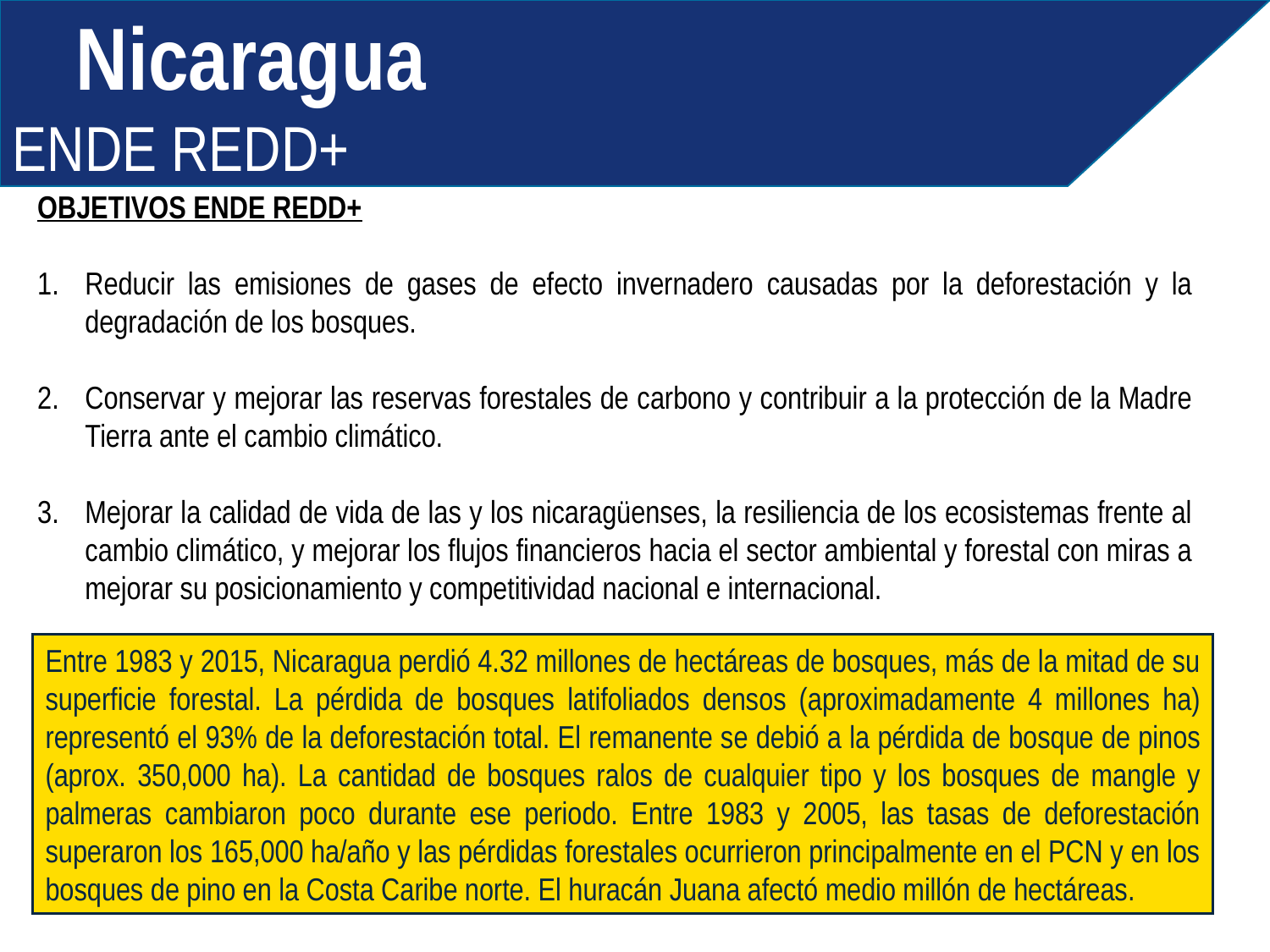

Nicaragua
ENDE REDD+
OBJETIVOS ENDE REDD+

Reducir las emisiones de gases de efecto invernadero causadas por la deforestación y la degradación de los bosques.

Conservar y mejorar las reservas forestales de carbono y contribuir a la protección de la Madre Tierra ante el cambio climático.

Mejorar la calidad de vida de las y los nicaragüenses, la resiliencia de los ecosistemas frente al cambio climático, y mejorar los flujos financieros hacia el sector ambiental y forestal con miras a mejorar su posicionamiento y competitividad nacional e internacional.

Entre 1983 y 2015, Nicaragua perdió 4.32 millones de hectáreas de bosques, más de la mitad de su superficie forestal. La pérdida de bosques latifoliados densos (aproximadamente 4 millones ha) representó el 93% de la deforestación total. El remanente se debió a la pérdida de bosque de pinos (aprox. 350,000 ha). La cantidad de bosques ralos de cualquier tipo y los bosques de mangle y palmeras cambiaron poco durante ese periodo. Entre 1983 y 2005, las tasas de deforestación superaron los 165,000 ha/año y las pérdidas forestales ocurrieron principalmente en el PCN y en los bosques de pino en la Costa Caribe norte. El huracán Juana afectó medio millón de hectáreas.